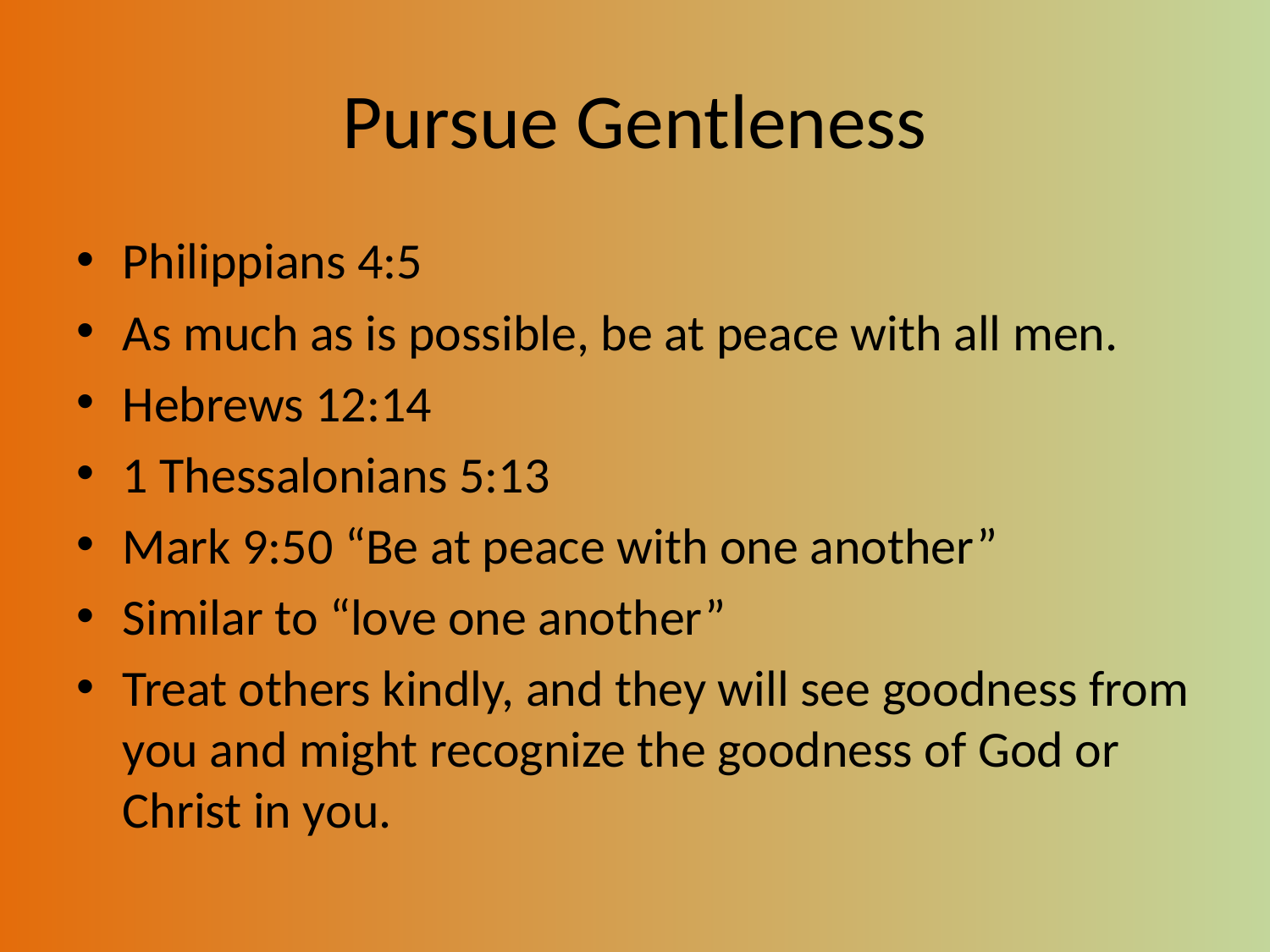

# Pursue Gentleness
Philippians 4:5
As much as is possible, be at peace with all men.
Hebrews 12:14
1 Thessalonians 5:13
Mark 9:50 “Be at peace with one another”
Similar to “love one another”
Treat others kindly, and they will see goodness from you and might recognize the goodness of God or Christ in you.